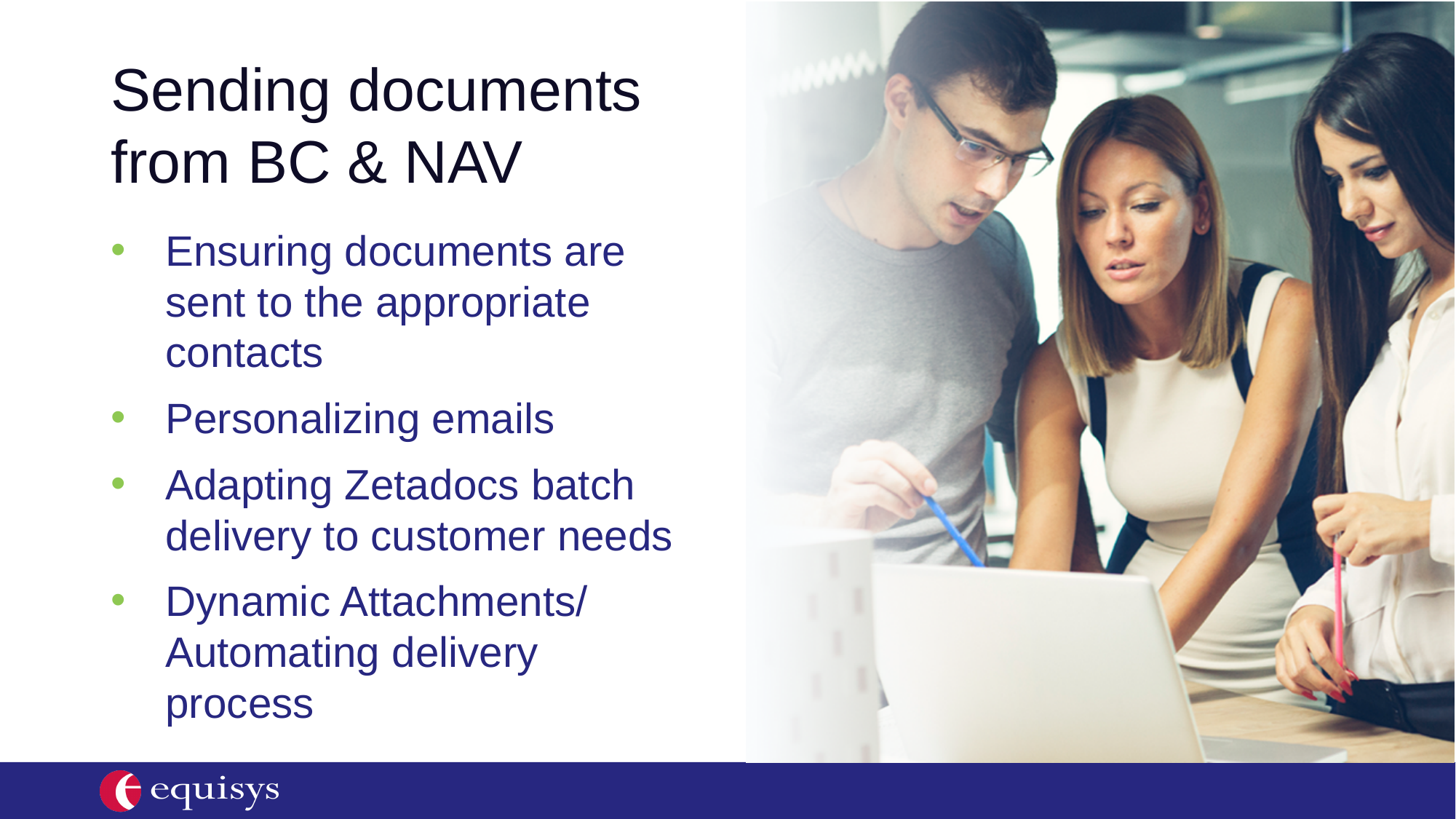

# Sending documents from BC & NAV
Ensuring documents are sent to the appropriate contacts
Personalizing emails
Adapting Zetadocs batch delivery to customer needs
Dynamic Attachments/ Automating delivery  process